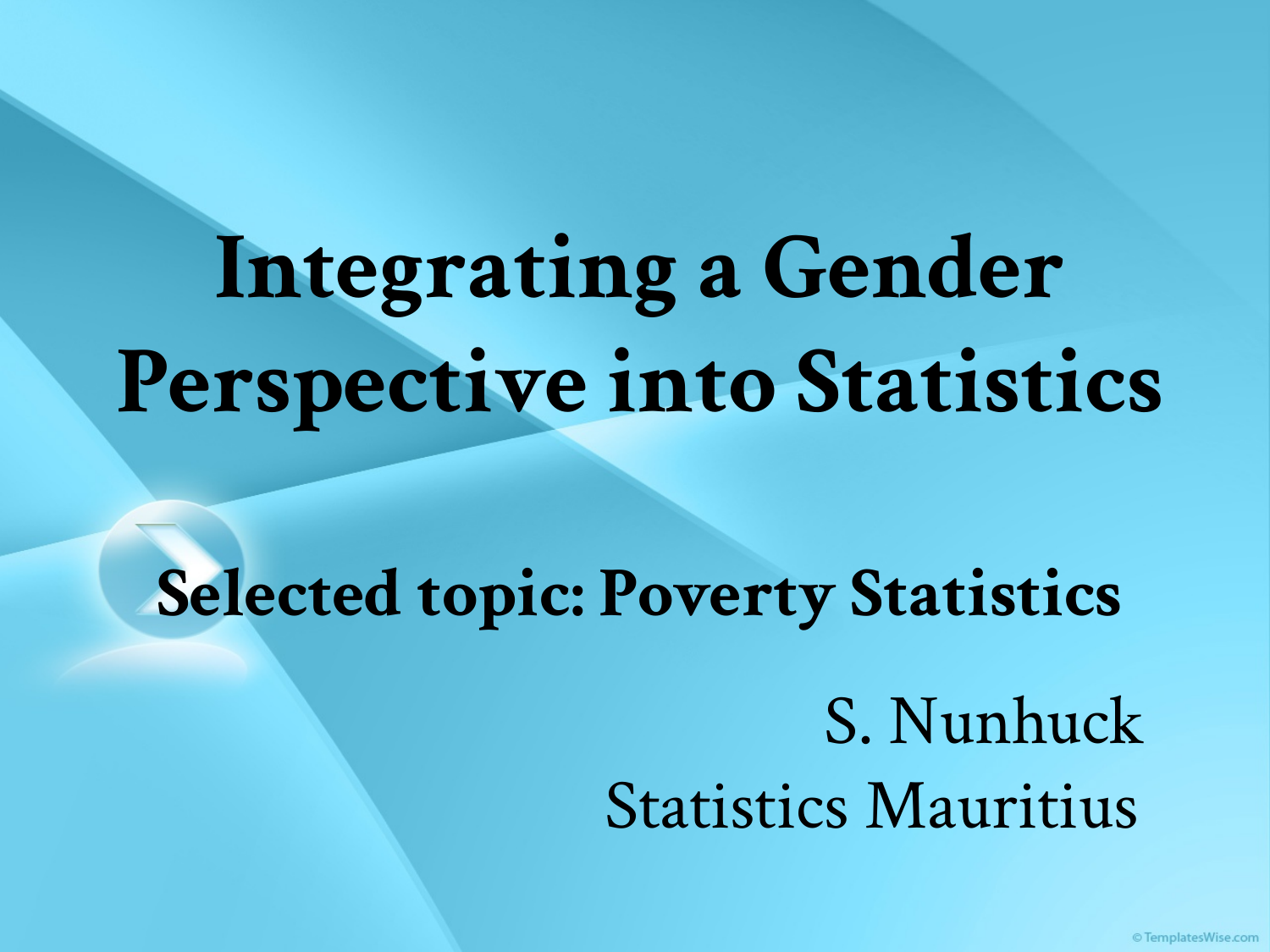

# Integrating a Gender Perspective into Statistics Selected topic: Poverty Statistics
			S. Nunhuck
          Statistics Mauritius